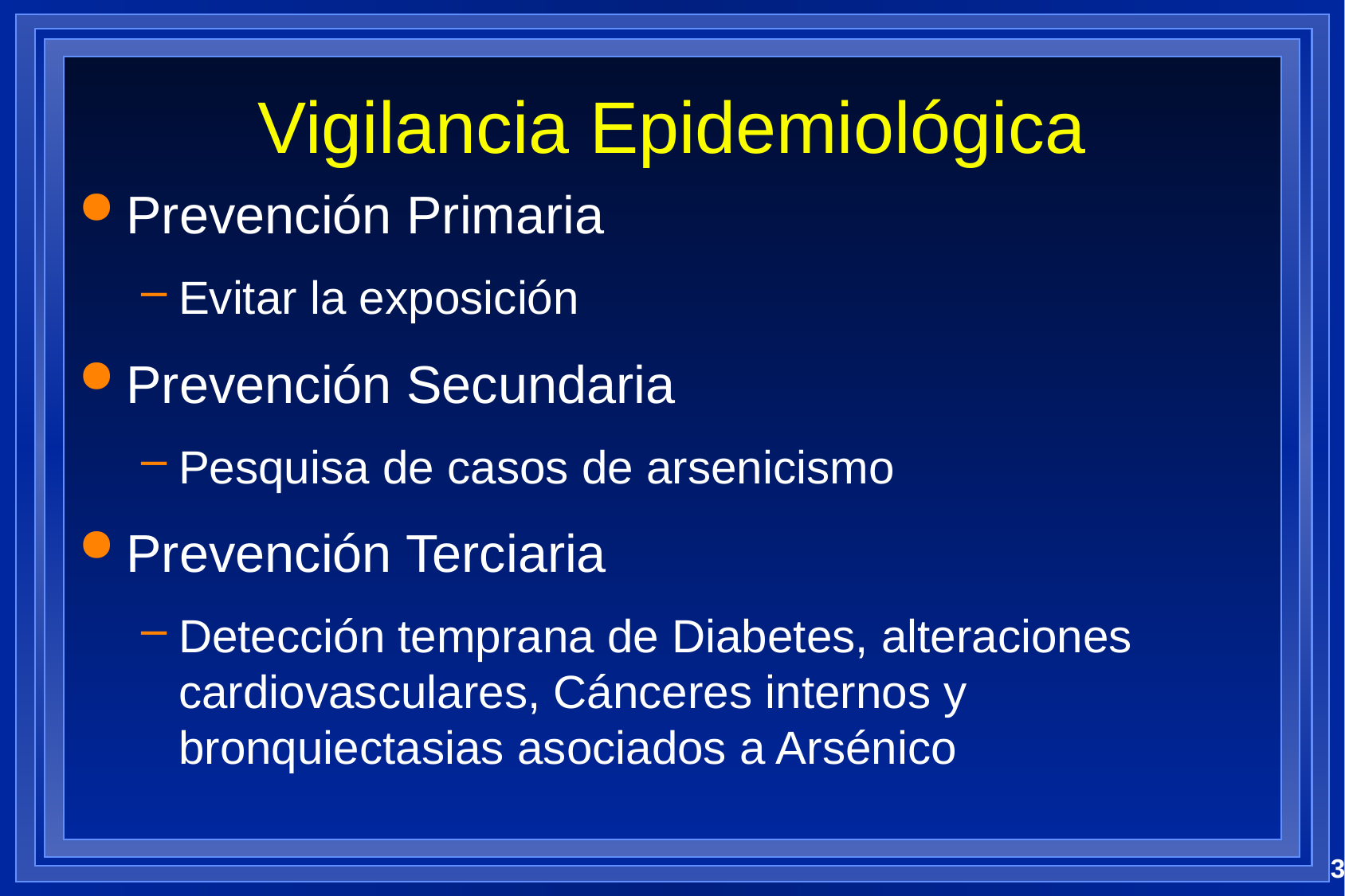

# Vigilancia Epidemiológica
Prevención Primaria
Evitar la exposición
Prevención Secundaria
Pesquisa de casos de arsenicismo
Prevención Terciaria
Detección temprana de Diabetes, alteraciones cardiovasculares, Cánceres internos y bronquiectasias asociados a Arsénico